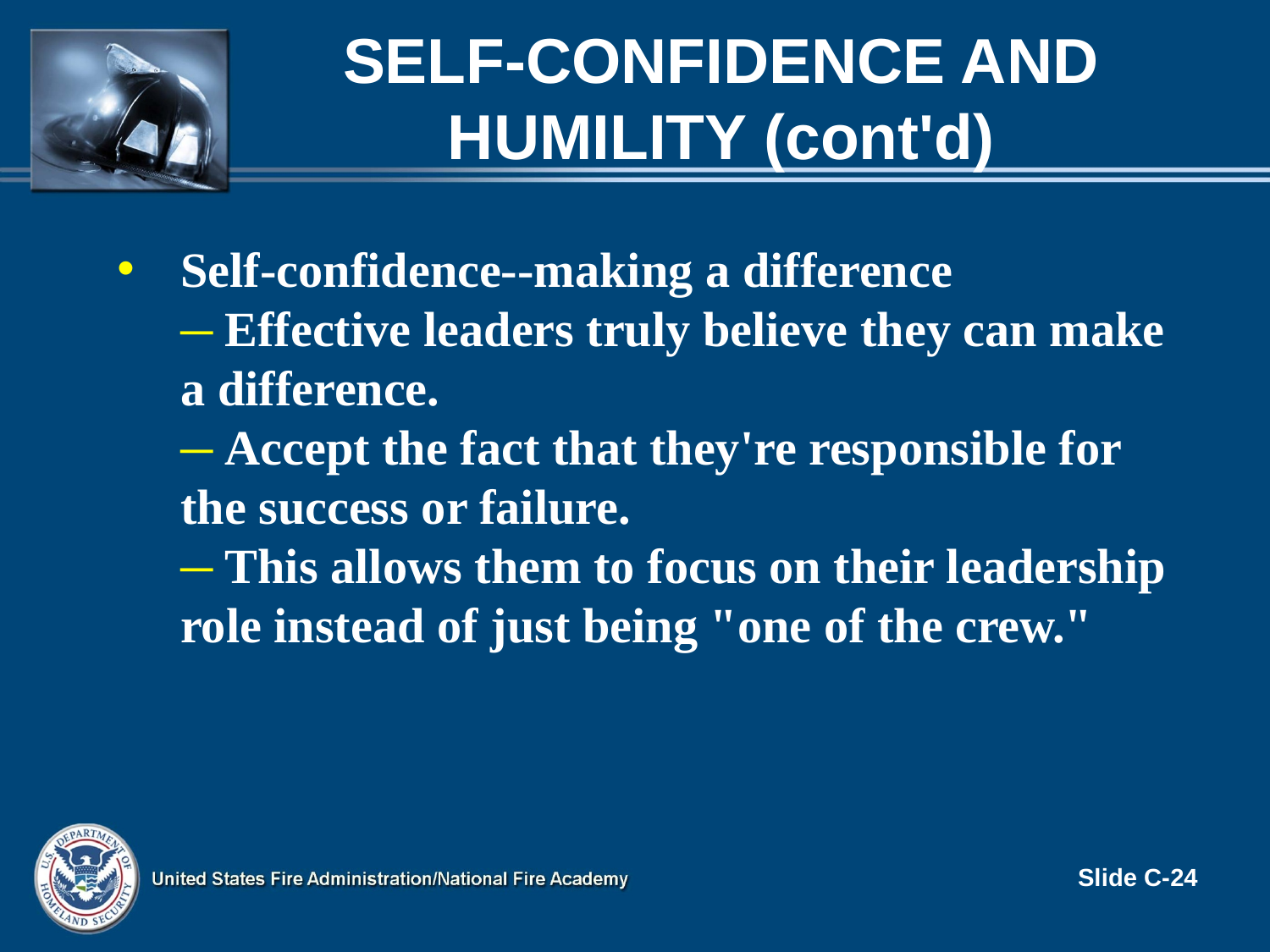

# Self-Confidence and Humility (cont'd)
Self-confidence--making a difference
 Effective leaders truly believe they can make a difference.
 Accept the fact that they're responsible for the success or failure.
 This allows them to focus on their leadership role instead of just being "one of the crew."
Slide C-24